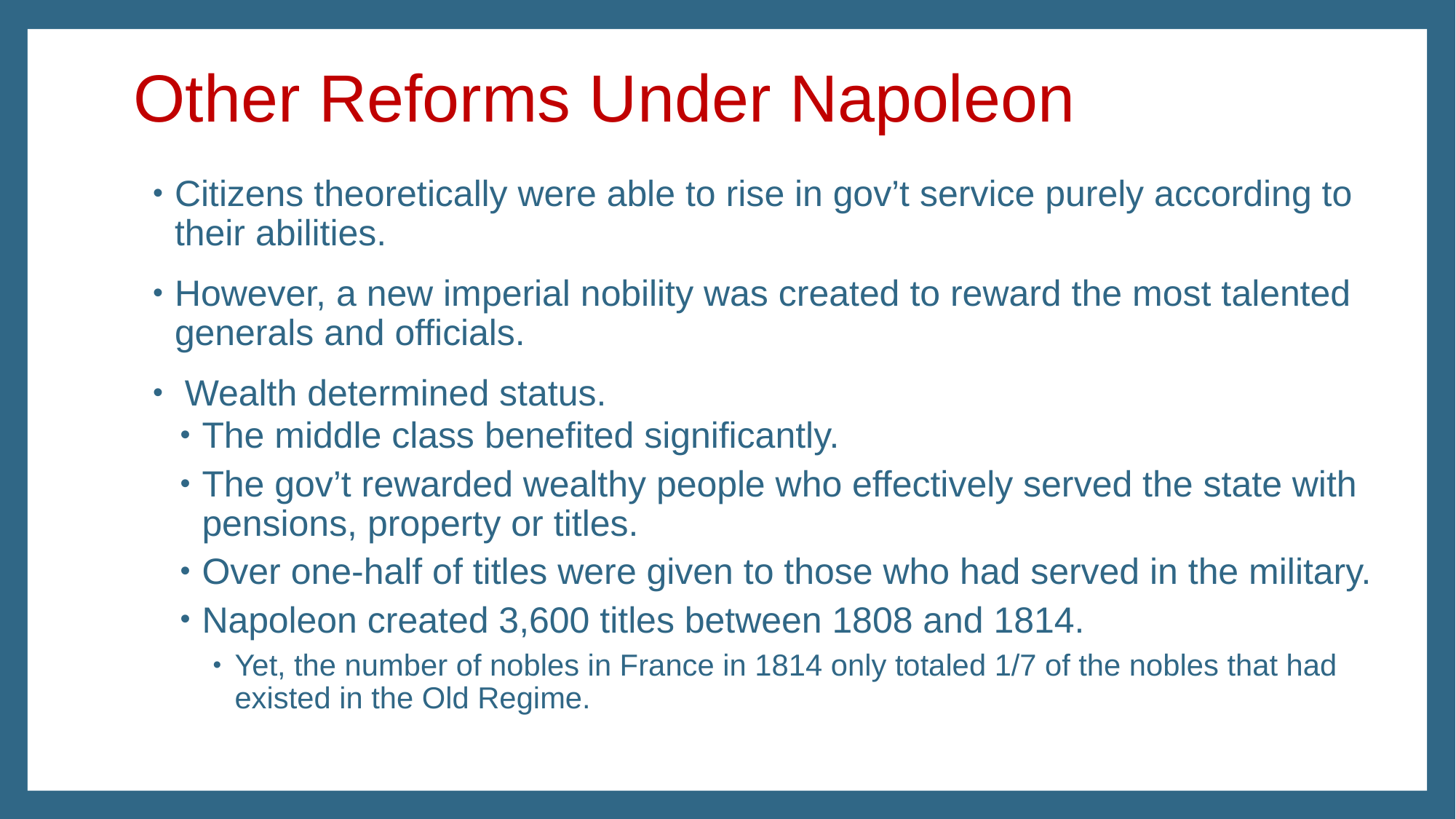

# Other Reforms Under Napoleon
Citizens theoretically were able to rise in gov’t service purely according to their abilities.
However, a new imperial nobility was created to reward the most talented generals and officials.
 Wealth determined status.
The middle class benefited significantly.
The gov’t rewarded wealthy people who effectively served the state with pensions, property or titles.
Over one-half of titles were given to those who had served in the military.
Napoleon created 3,600 titles between 1808 and 1814.
Yet, the number of nobles in France in 1814 only totaled 1/7 of the nobles that had existed in the Old Regime.